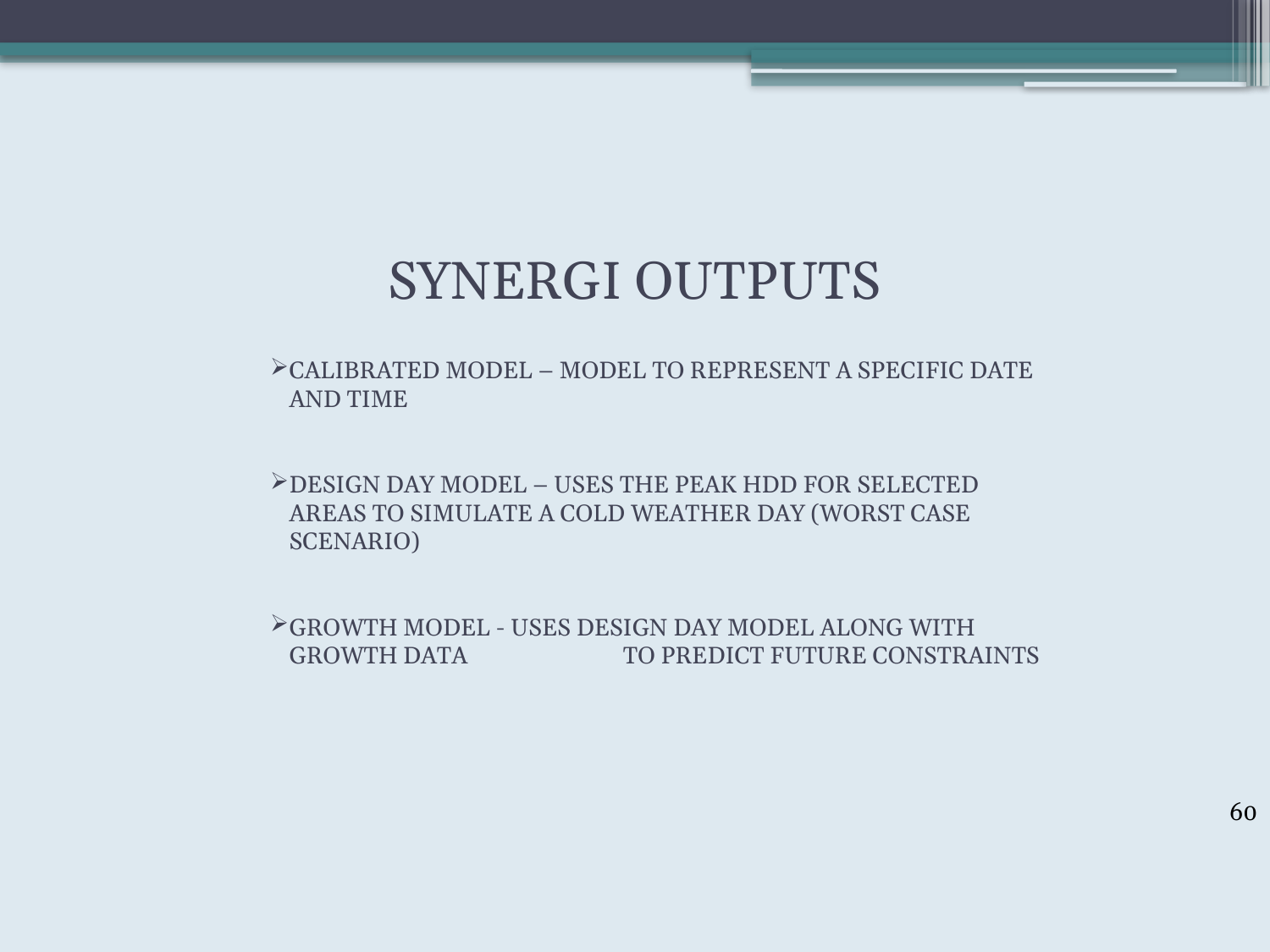

# Synergi Outputs
Calibrated model – model to represent a specific date and time

Design Day Model – Uses the peak HDD for selected areas to simulate a cold weather day (worst case scenario)

Growth model - Uses design day model along with growth data 	              to predict future constraints

60